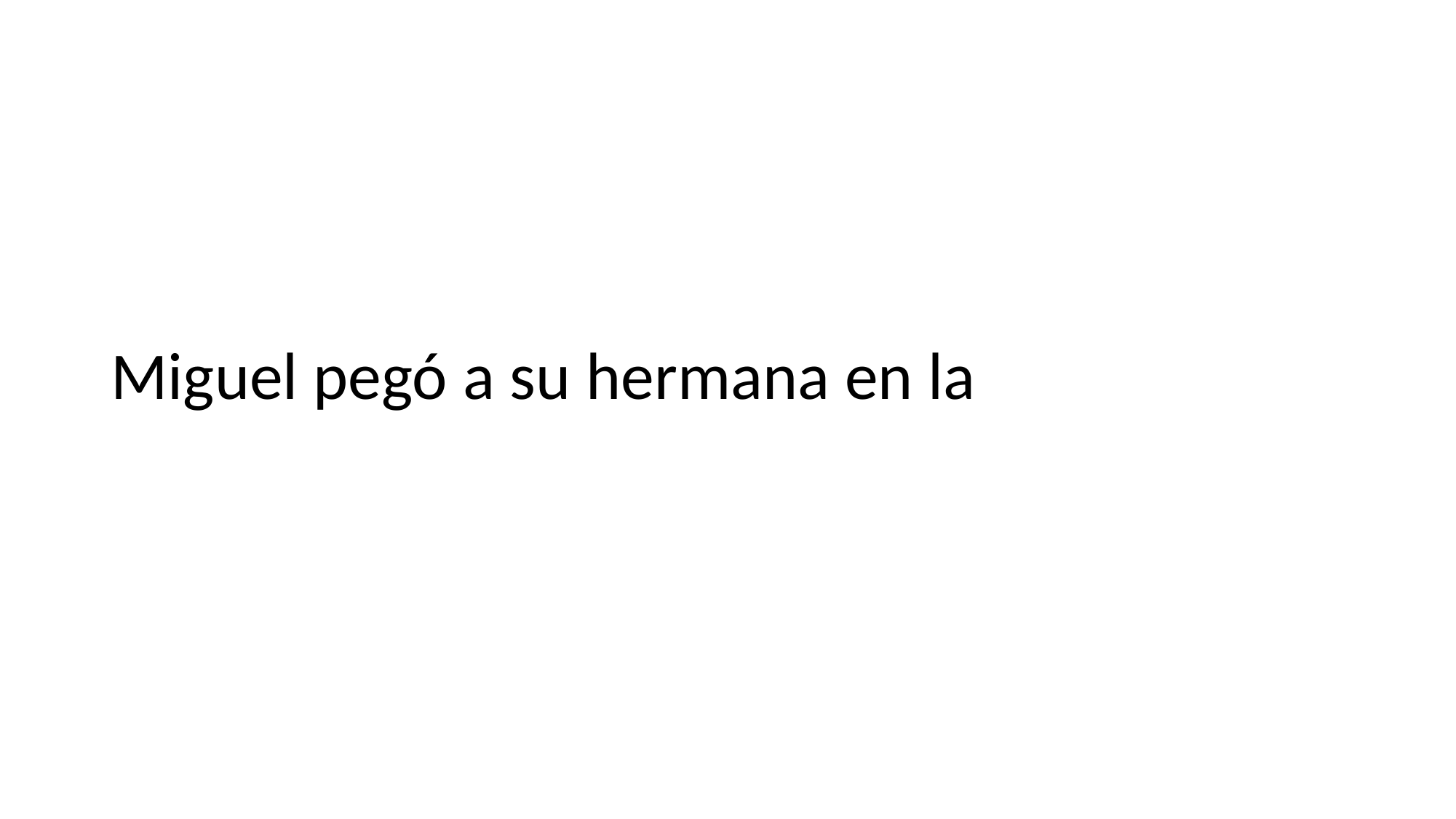

# Miguel pegó a su hermana en la